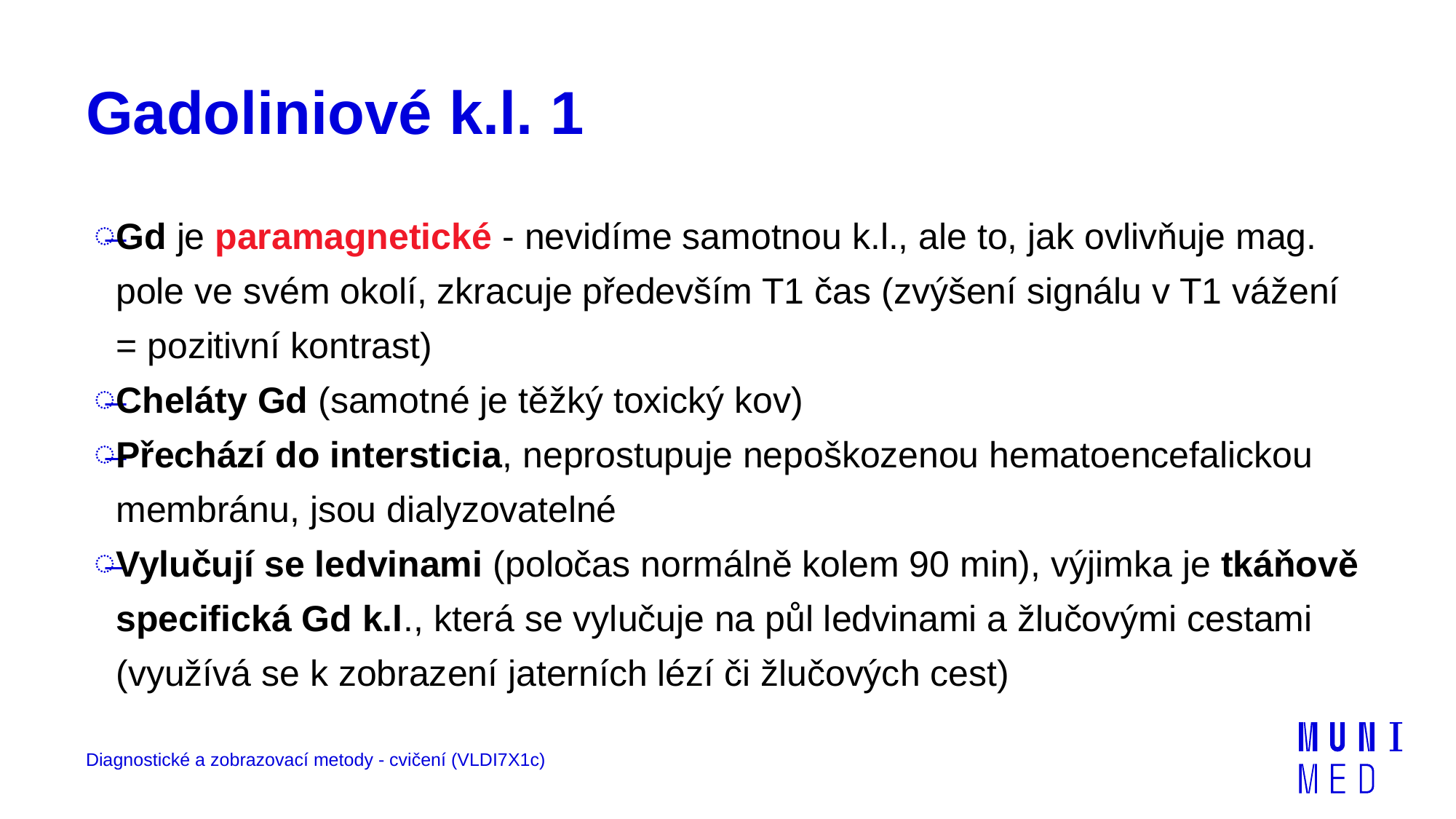

# Gadoliniové k.l. 1
Gd je paramagnetické - nevidíme samotnou k.l., ale to, jak ovlivňuje mag. pole ve svém okolí, zkracuje především T1 čas (zvýšení signálu v T1 vážení = pozitivní kontrast)
Cheláty Gd (samotné je těžký toxický kov)
Přechází do intersticia, neprostupuje nepoškozenou hematoencefalickou membránu, jsou dialyzovatelné
Vylučují se ledvinami (poločas normálně kolem 90 min), výjimka je tkáňově specifická Gd k.l., která se vylučuje na půl ledvinami a žlučovými cestami (využívá se k zobrazení jaterních lézí či žlučových cest)

Diagnostické a zobrazovací metody - cvičení (VLDI7X1c)